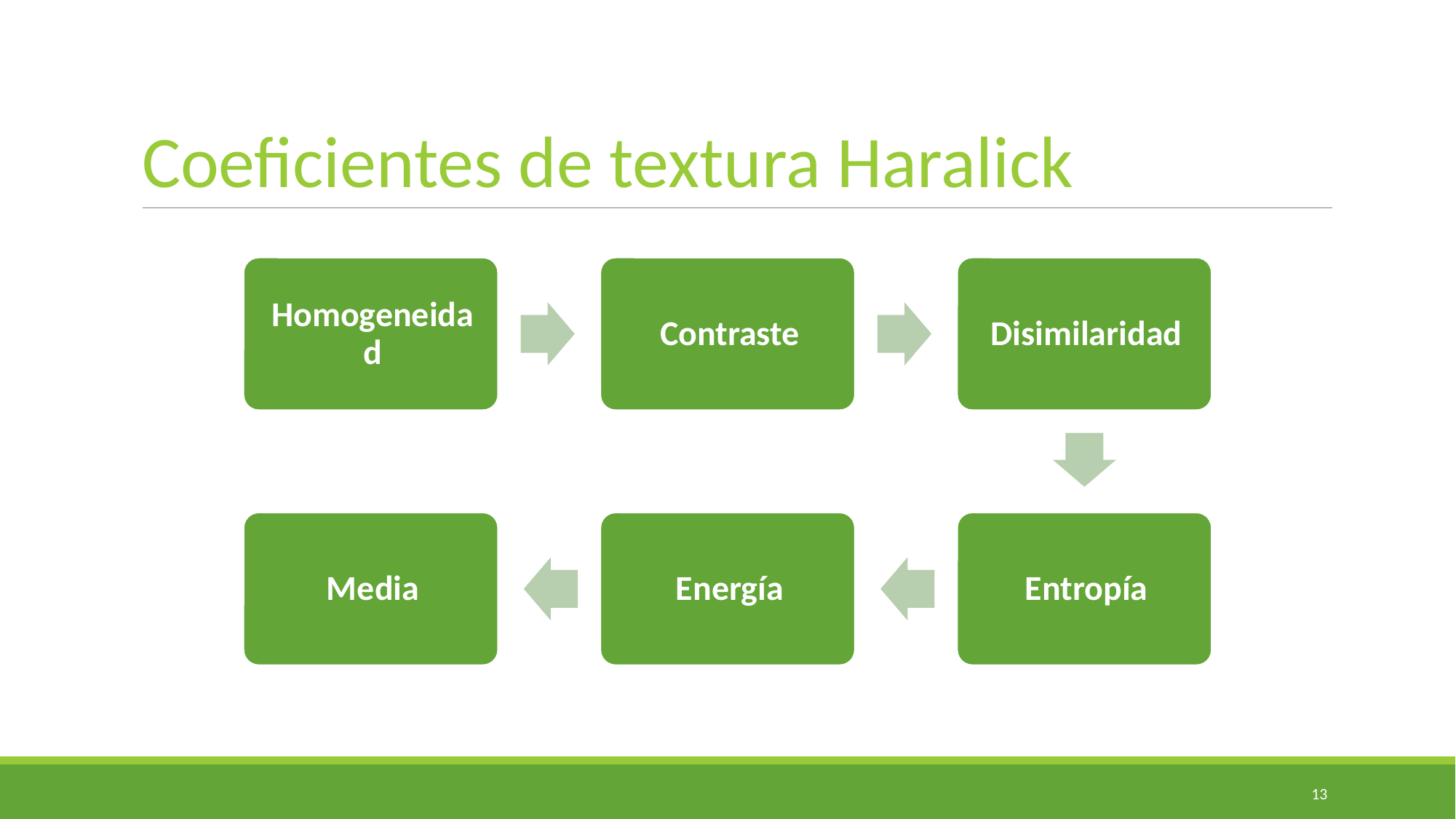

# Coeficientes de textura Haralick
Homogeneidad

Contraste

Disimilaridad

Entropía

Energía

Media
13